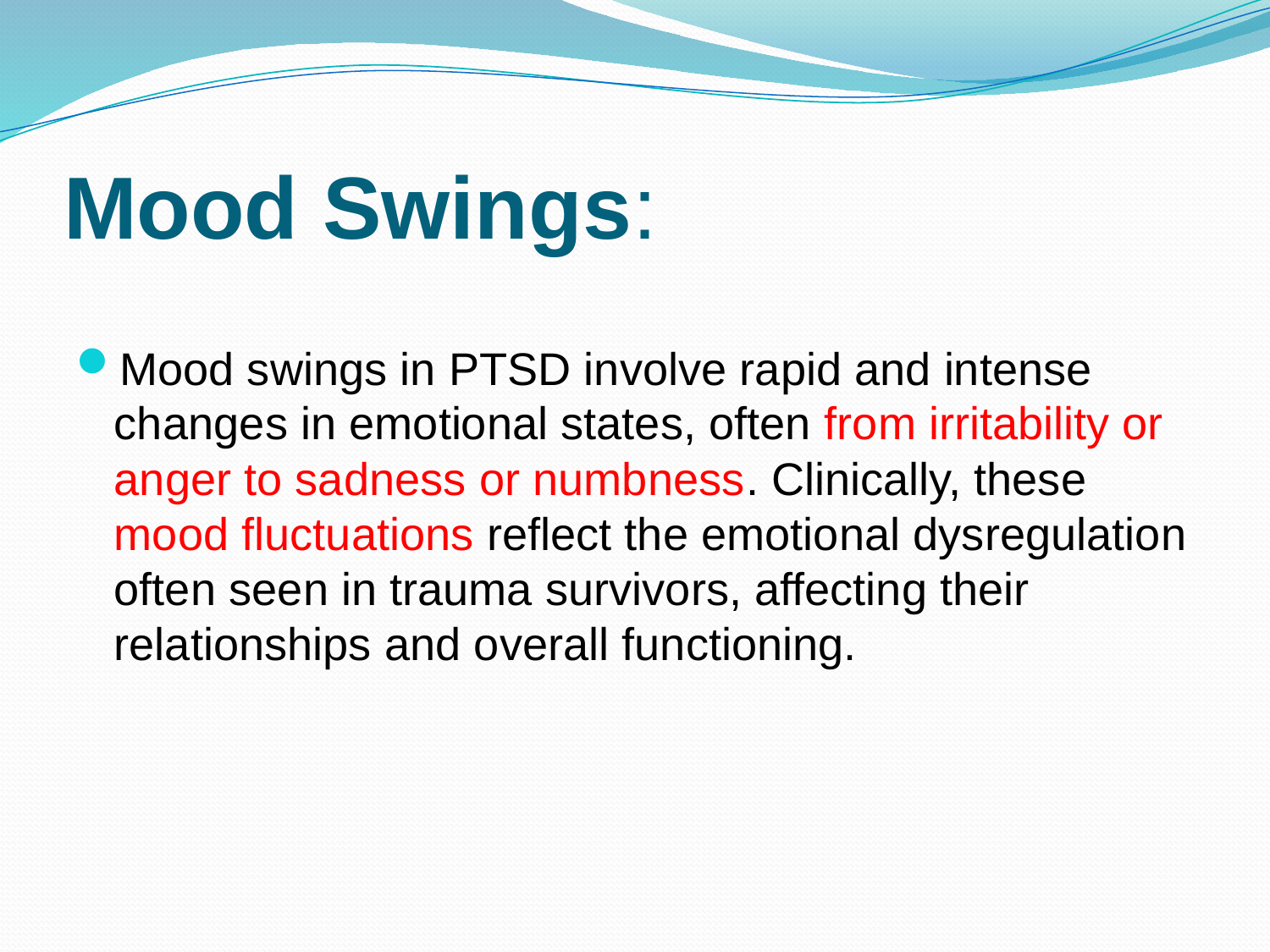

# Mood Swings:

Mood swings in PTSD involve rapid and intense changes in emotional states, often from irritability or anger to sadness or numbness. Clinically, these mood fluctuations reflect the emotional dysregulation often seen in trauma survivors, affecting their relationships and overall functioning.